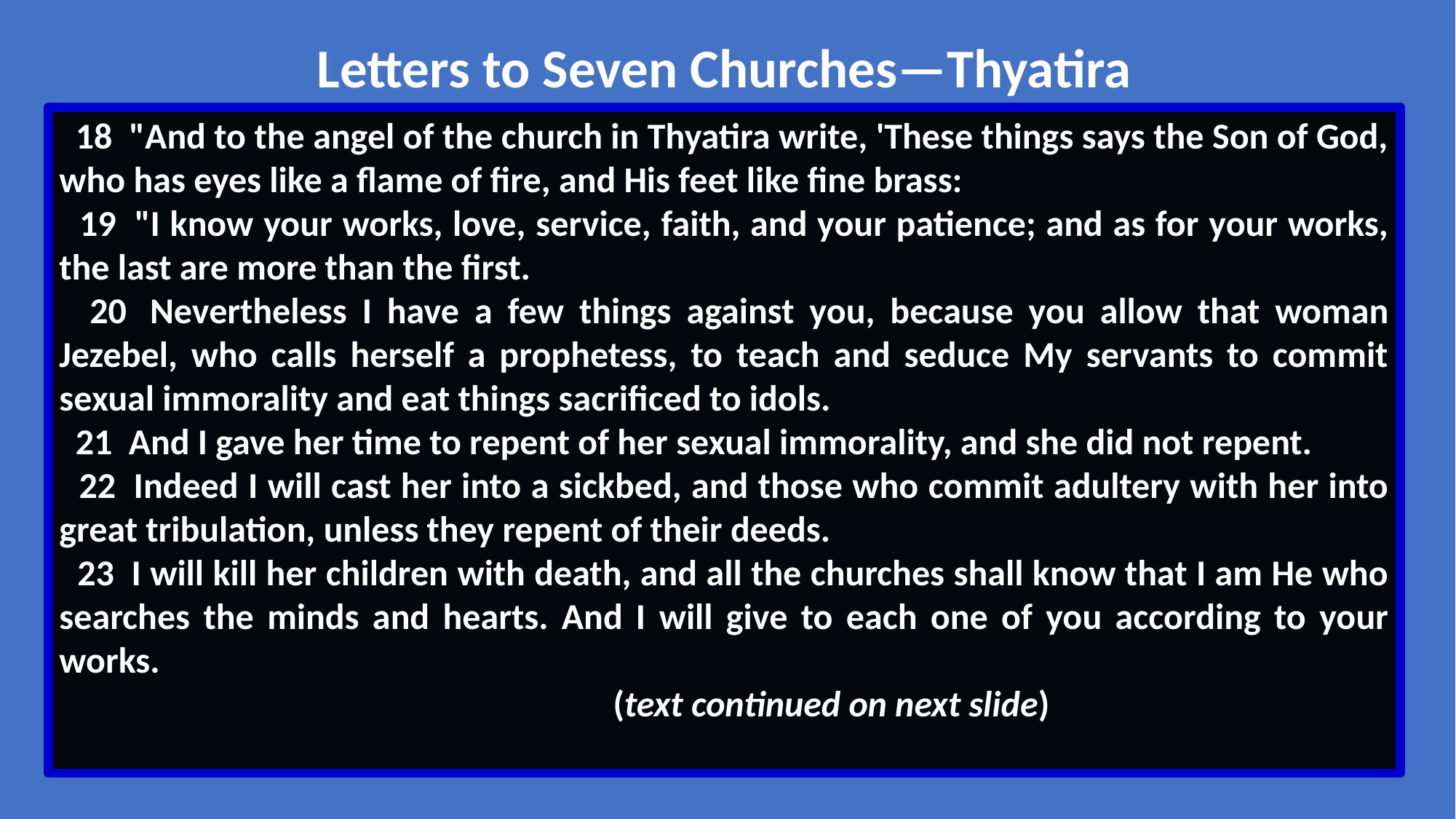

Letters to Seven Churches—Thyatira
  18  "And to the angel of the church in Thyatira write, 'These things says the Son of God, who has eyes like a flame of fire, and His feet like fine brass:
  19  "I know your works, love, service, faith, and your patience; and as for your works, the last are more than the first.
  20  Nevertheless I have a few things against you, because you allow that woman Jezebel, who calls herself a prophetess, to teach and seduce My servants to commit sexual immorality and eat things sacrificed to idols.
  21  And I gave her time to repent of her sexual immorality, and she did not repent.
  22  Indeed I will cast her into a sickbed, and those who commit adultery with her into great tribulation, unless they repent of their deeds.
  23  I will kill her children with death, and all the churches shall know that I am He who searches the minds and hearts. And I will give to each one of you according to your works.
					 (text continued on next slide)